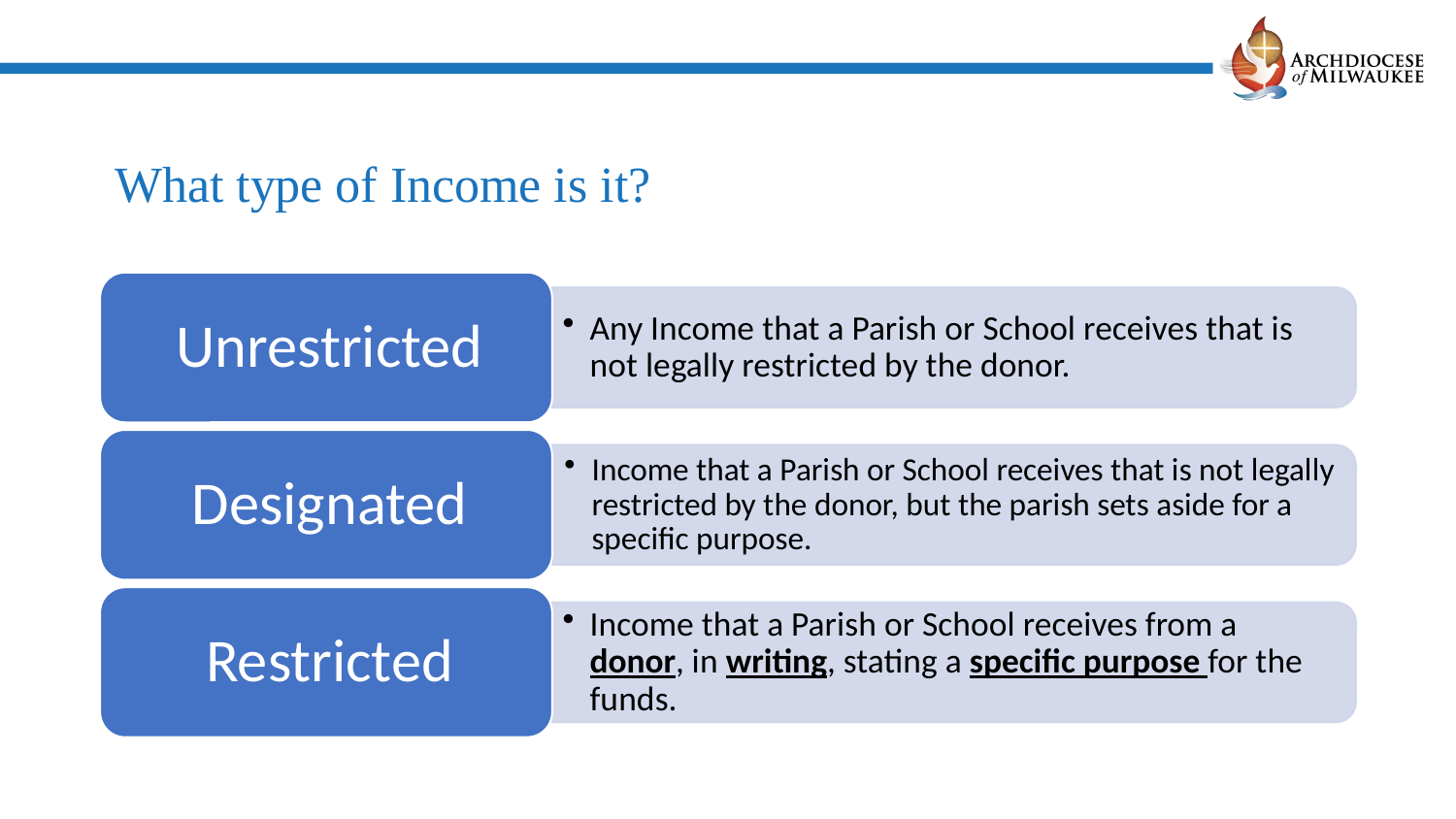

# What type of Income is it?
Any Income that a Parish or School receives that is not legally restricted by the donor.
Unrestricted
Income that a Parish or School receives that is not legally restricted by the donor, but the parish sets aside for a specific purpose.
Designated
Income that a Parish or School receives from a donor, in writing, stating a specific purpose for the funds.
Restricted